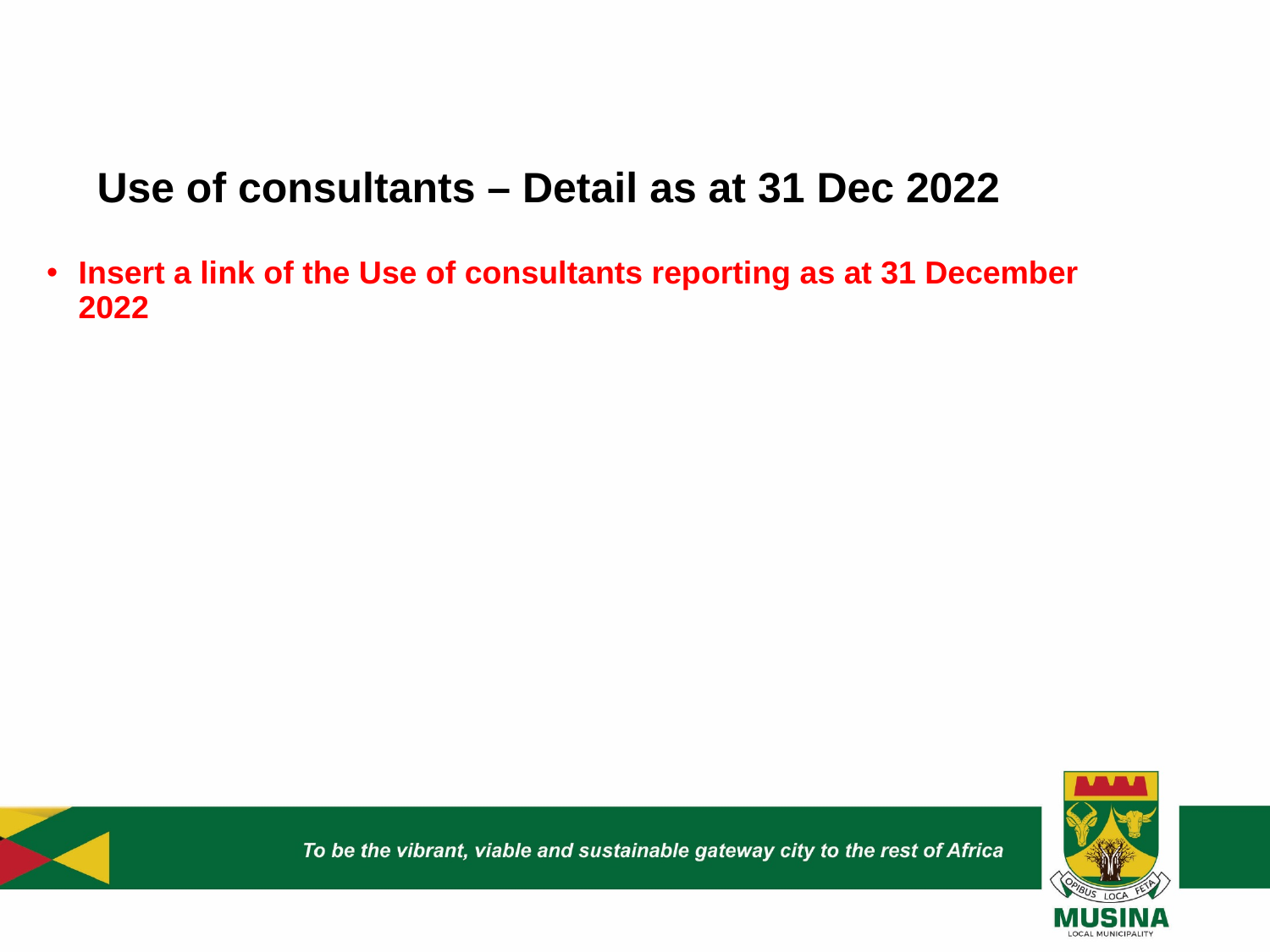

Use of consultants – Detail as at 31 Dec 2022
Insert a link of the Use of consultants reporting as at 31 December 2022